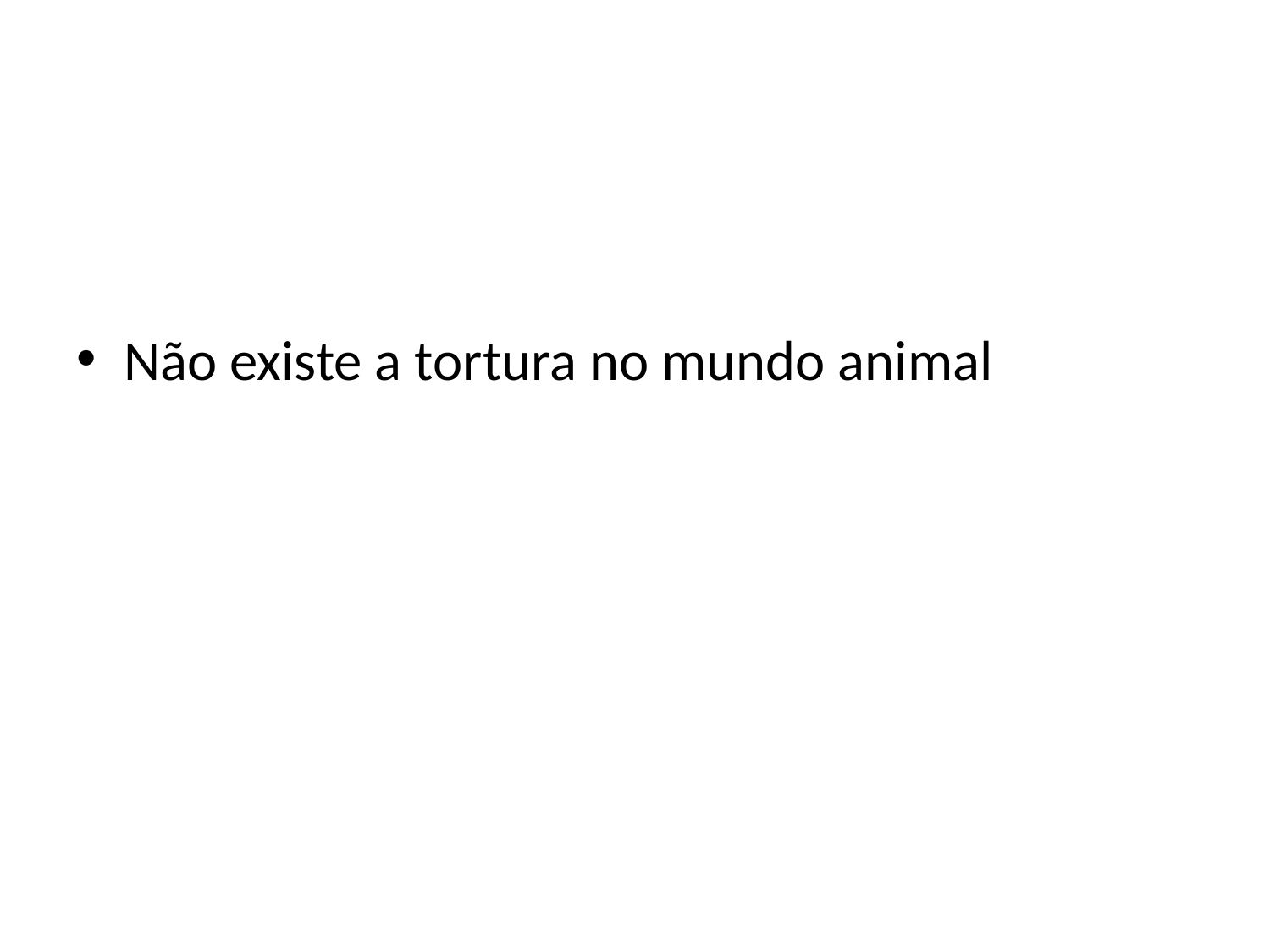

Não existe a tortura no mundo animal